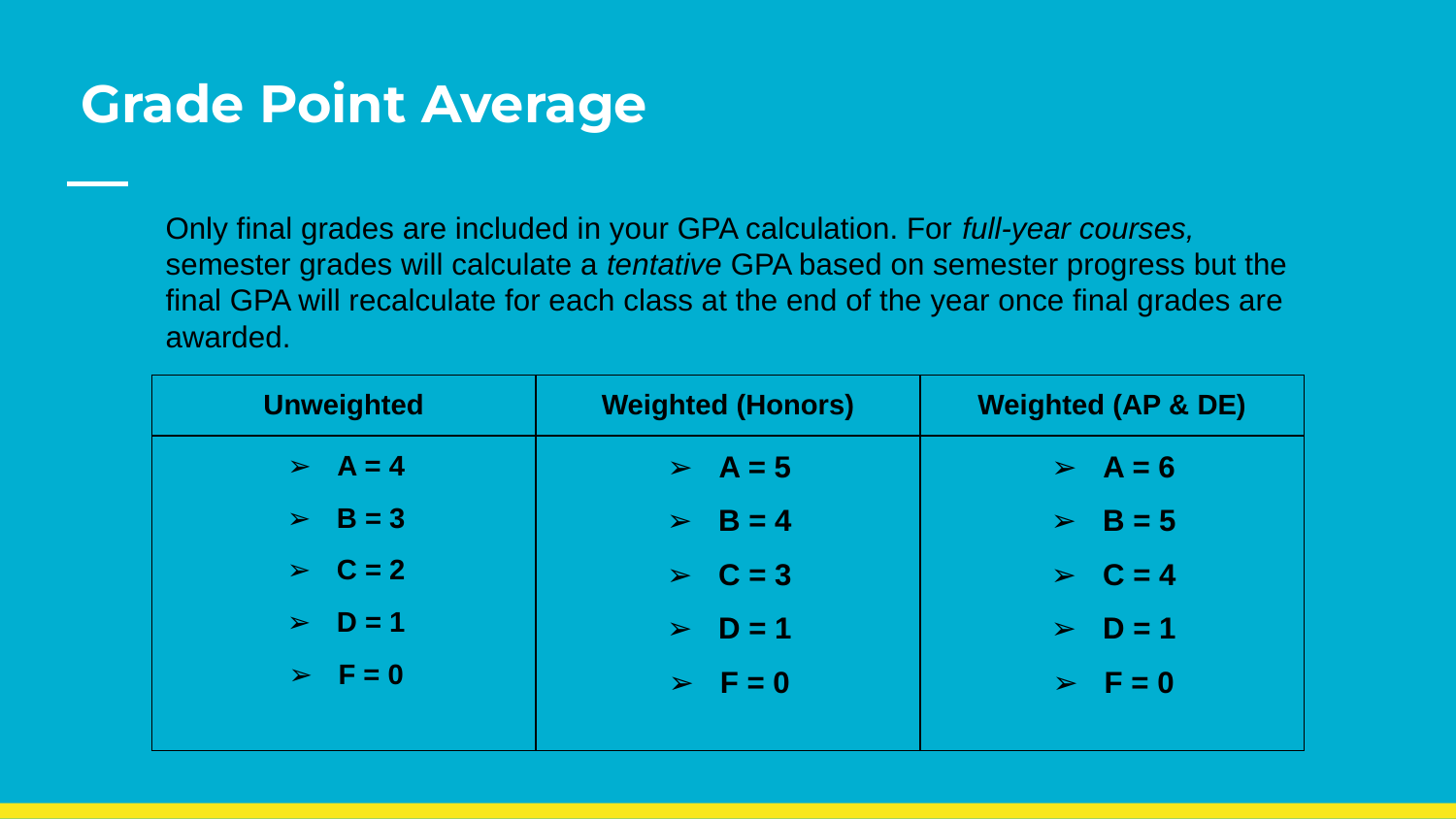

Grade Point Average
Only final grades are included in your GPA calculation. For full-year courses, semester grades will calculate a tentative GPA based on semester progress but the final GPA will recalculate for each class at the end of the year once final grades are awarded.

| Unweighted | Weighted (Honors) | Weighted (AP & DE) |
| --- | --- | --- |
| A = 4 B = 3 C = 2 D = 1 F = 0 | A = 5 B = 4 C = 3 D = 1 F = 0 | A = 6 B = 5 C = 4 D = 1 F = 0 |